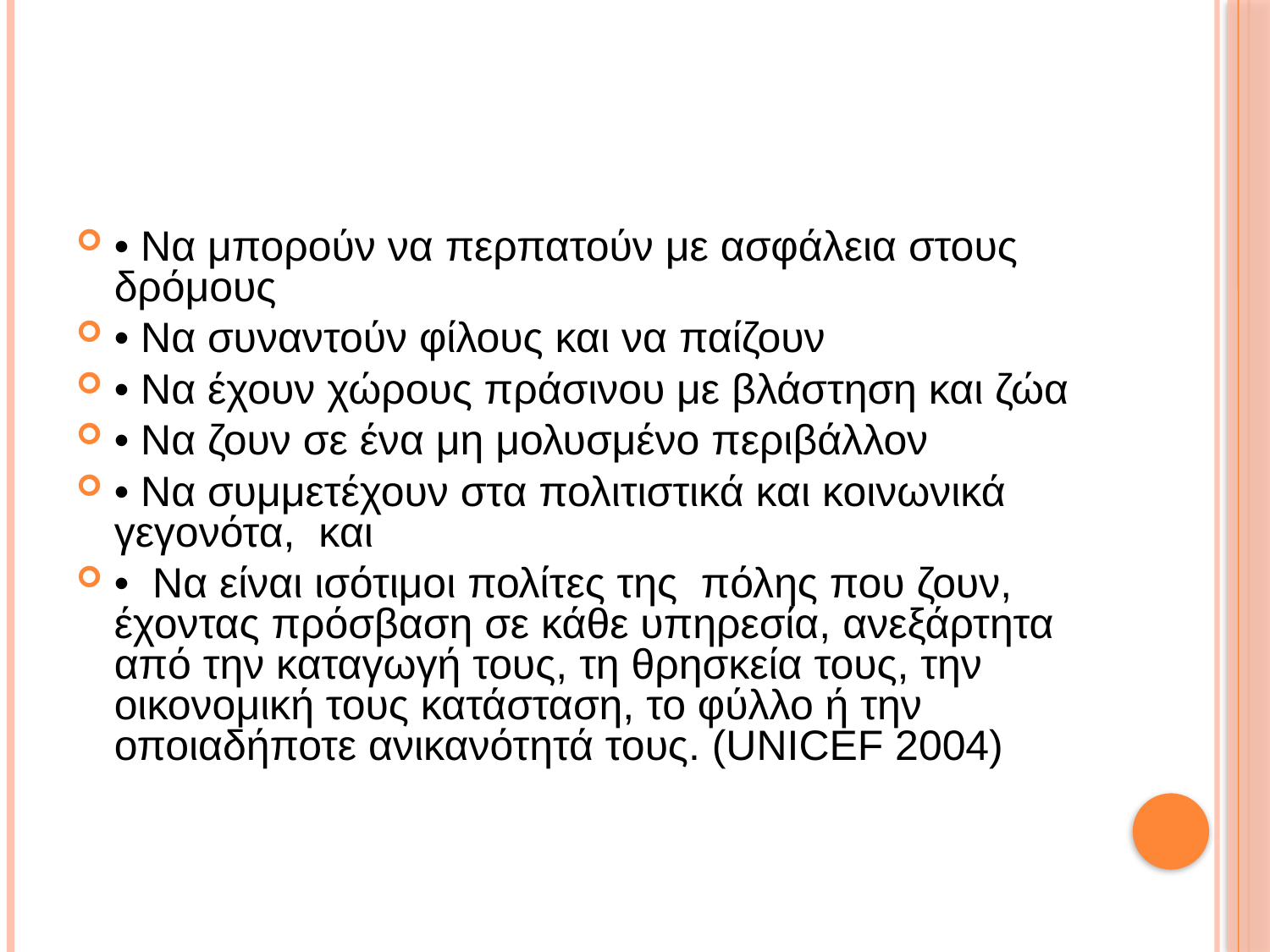

• Να μπορούν να περπατούν με ασφάλεια στους δρόμους
• Να συναντούν φίλους και να παίζουν
• Να έχουν χώρους πράσινου με βλάστηση και ζώα
• Να ζουν σε ένα μη μολυσμένο περιβάλλον
• Να συμμετέχουν στα πολιτιστικά και κοινωνικά γεγονότα,  και
•  Να είναι ισότιμοι πολίτες της  πόλης που ζουν, έχοντας πρόσβαση σε κάθε υπηρεσία, ανεξάρτητα από την καταγωγή τους, τη θρησκεία τους, την οικονομική τους κατάσταση, το φύλλο ή την οποιαδήποτε ανικανότητά τους. (UNICEF 2004)